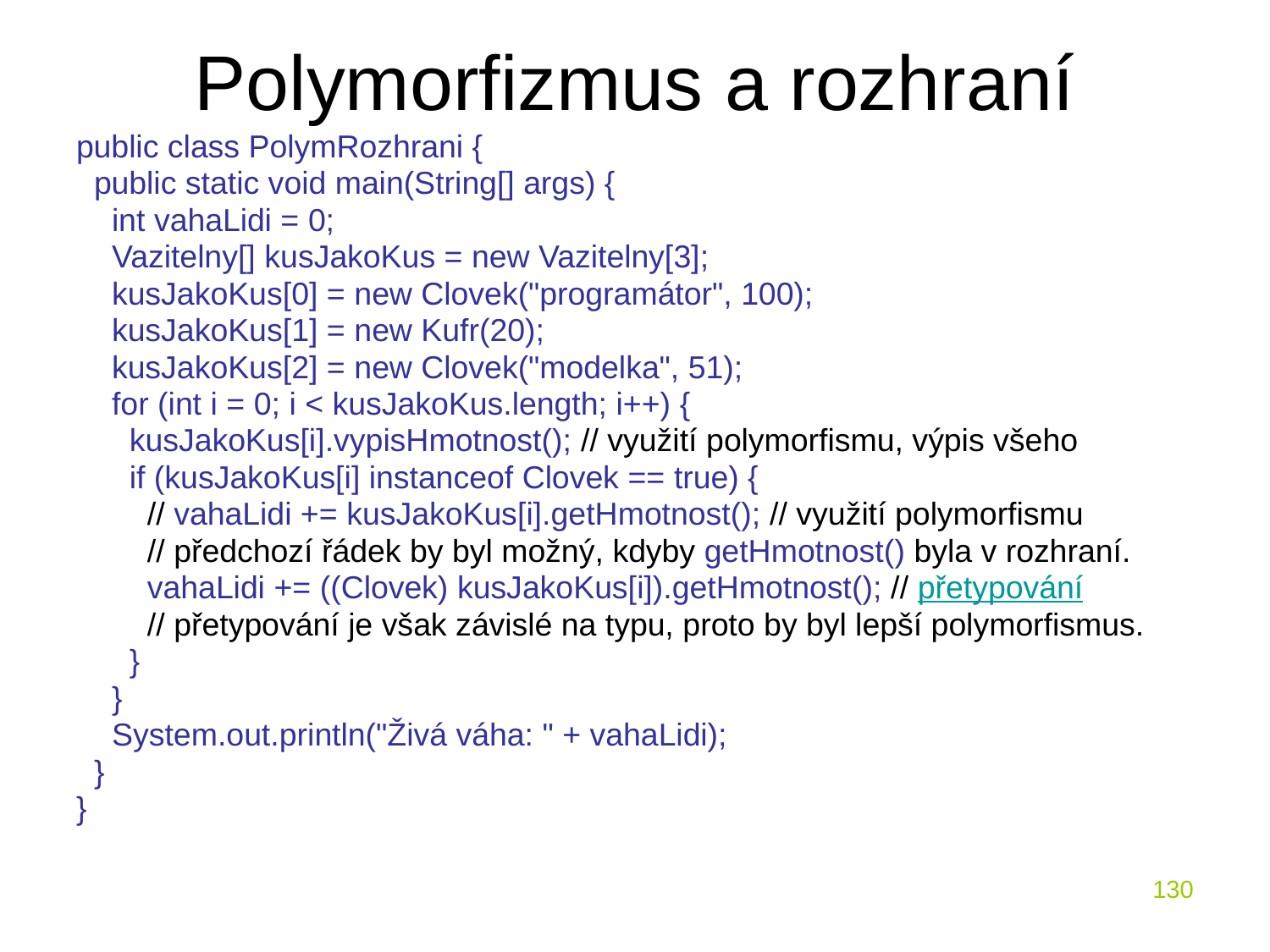

# Polymorfizmus a rozhraní
public class PolymRozhrani {
  public static void main(String[] args) {
    int vahaLidi = 0;
    Vazitelny[] kusJakoKus = new Vazitelny[3];
    kusJakoKus[0] = new Clovek("programátor", 100);
    kusJakoKus[1] = new Kufr(20);
    kusJakoKus[2] = new Clovek("modelka", 51);
    for (int i = 0; i < kusJakoKus.length; i++) {
      kusJakoKus[i].vypisHmotnost(); // využití polymorfismu, výpis všeho
      if (kusJakoKus[i] instanceof Clovek == true) {
        // vahaLidi += kusJakoKus[i].getHmotnost(); // využití polymorfismu
        // předchozí řádek by byl možný, kdyby getHmotnost() byla v rozhraní.
        vahaLidi += ((Clovek) kusJakoKus[i]).getHmotnost(); // přetypování
        // přetypování je však závislé na typu, proto by byl lepší polymorfismus.
      }
    }
    System.out.println("Živá váha: " + vahaLidi);
  }
}
130